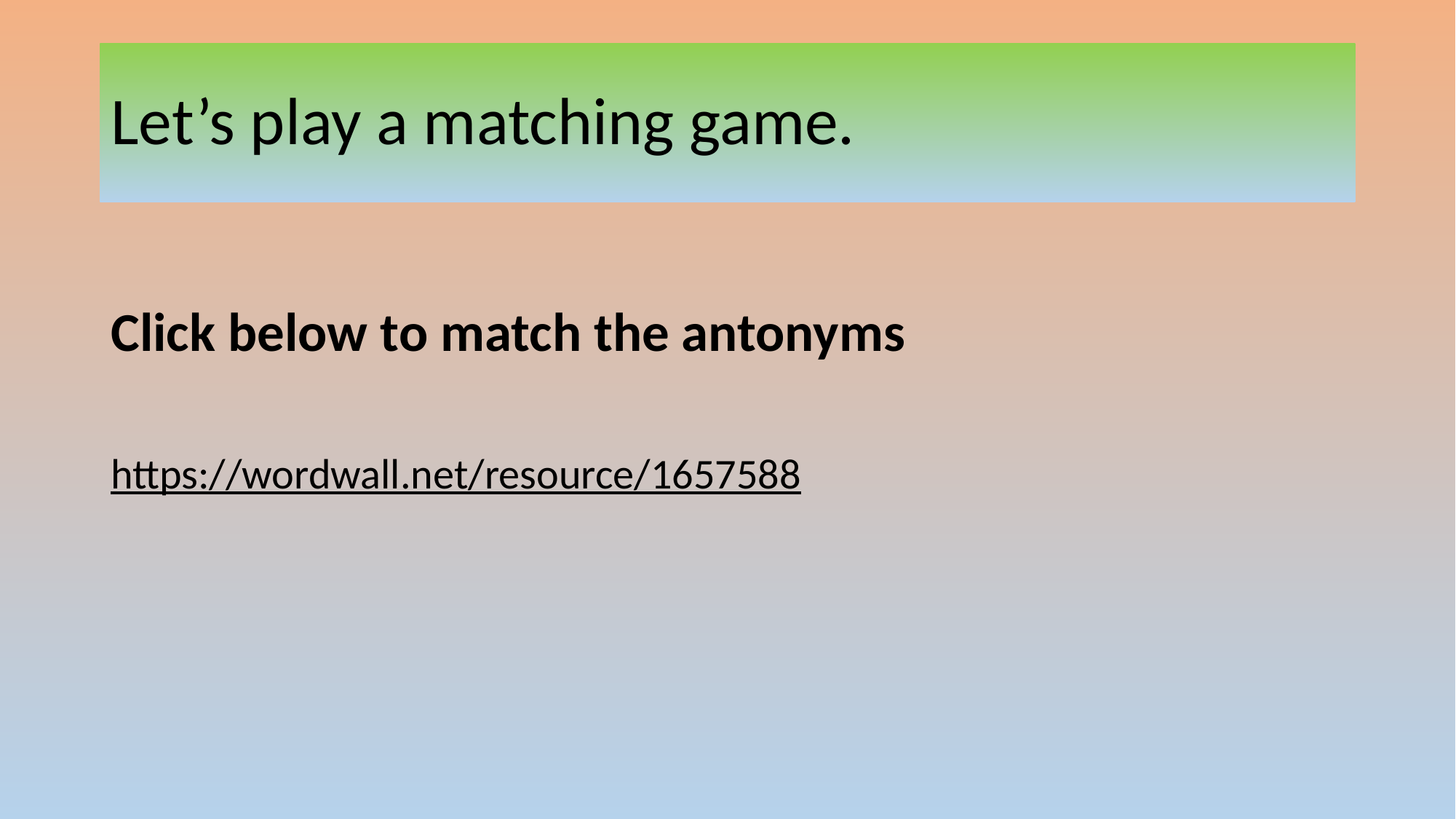

# Let’s play a matching game.

Click below to match the antonyms

https://wordwall.net/resource/1657588